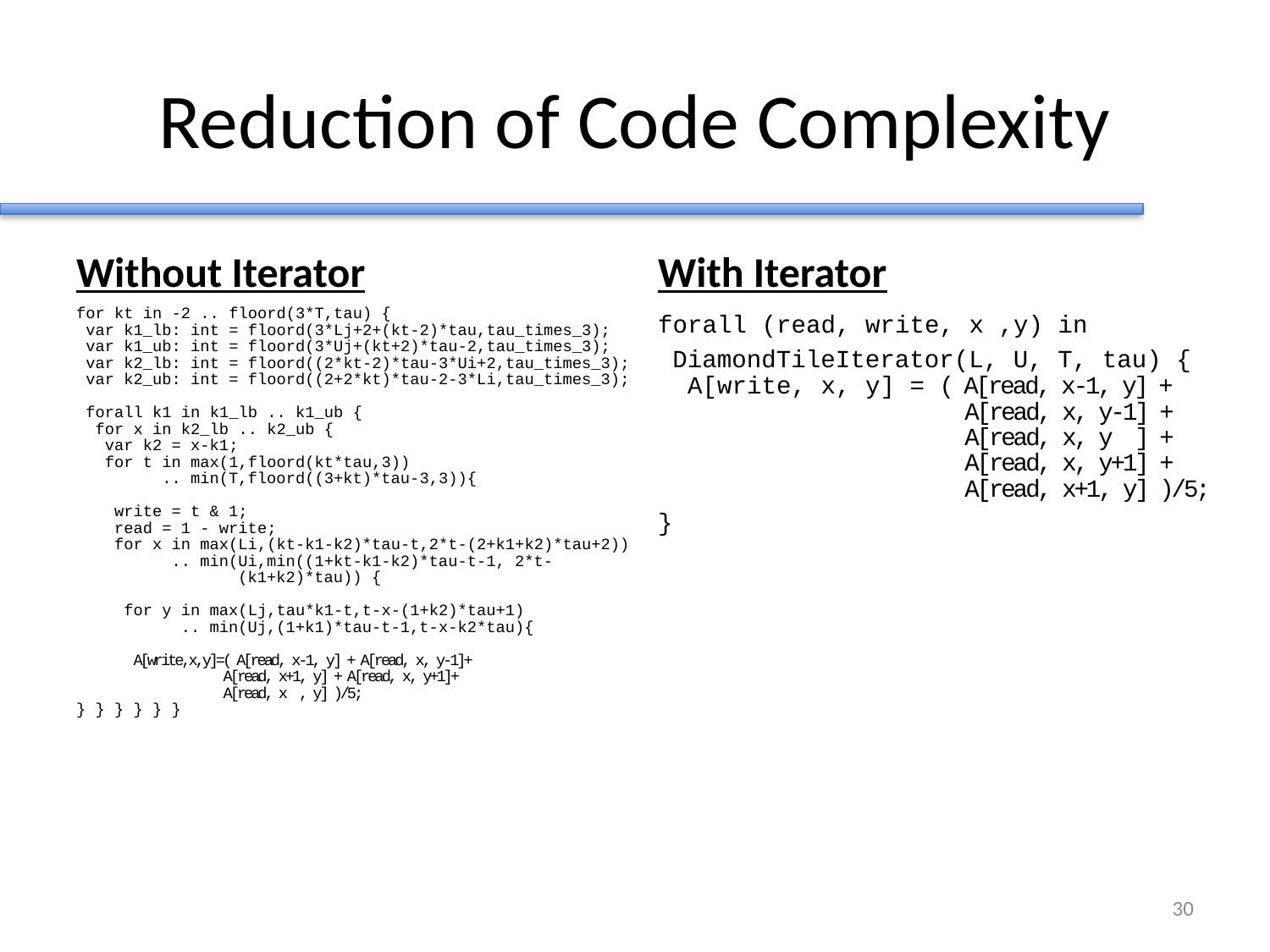

# Reduction of Code Complexity
Without Iterator
With Iterator
for kt in -2 .. floord(3*T,tau) {
 var k1_lb: int = floord(3*Lj+2+(kt-2)*tau,tau_times_3);
 var k1_ub: int = floord(3*Uj+(kt+2)*tau-2,tau_times_3);
 var k2_lb: int = floord((2*kt-2)*tau-3*Ui+2,tau_times_3);
 var k2_ub: int = floord((2+2*kt)*tau-2-3*Li,tau_times_3);

 forall k1 in k1_lb .. k1_ub {
  for x in k2_lb .. k2_ub {
   var k2 = x-k1;
   for t in max(1,floord(kt*tau,3))
         .. min(T,floord((3+kt)*tau-3,3)){

    write = t & 1;
    read = 1 - write;
    for x in max(Li,(kt-k1-k2)*tau-t,2*t-(2+k1+k2)*tau+2))
          .. min(Ui,min((1+kt-k1-k2)*tau-t-1, 2*t-
                 (k1+k2)*tau)) {

     for y in max(Lj,tau*k1-t,t-x-(1+k2)*tau+1)
           .. min(Uj,(1+k1)*tau-t-1,t-x-k2*tau){

      A[write,x,y]=( A[read, x-1, y] + A[read, x, y-1]+
                     A[read, x+1, y] + A[read, x, y+1]+
                     A[read, x  , y] )/5;
} } } } } }
forall (read, write, x ,y) in
 DiamondTileIterator(L, U, T, tau) {
  A[write, x, y] = ( A[read, x-1, y] +
                         A[read, x, y-1] +
                         A[read, x, y  ] +
                         A[read, x, y+1] +
                         A[read, x+1, y] )/5;
}
30